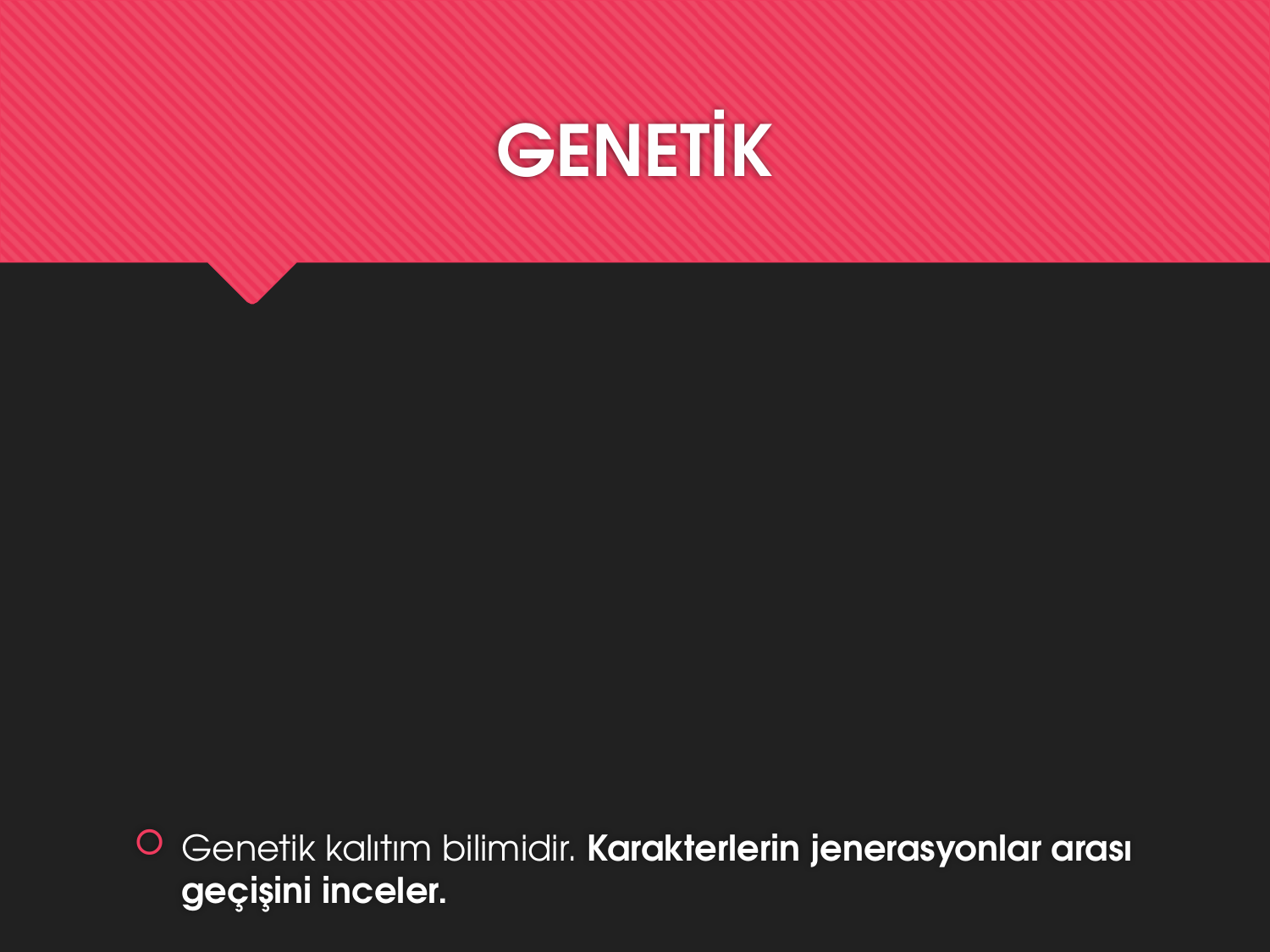

# GENETİK
Genetik kalıtım bilimidir. Karakterlerin jenerasyonlar arası geçişini inceler.